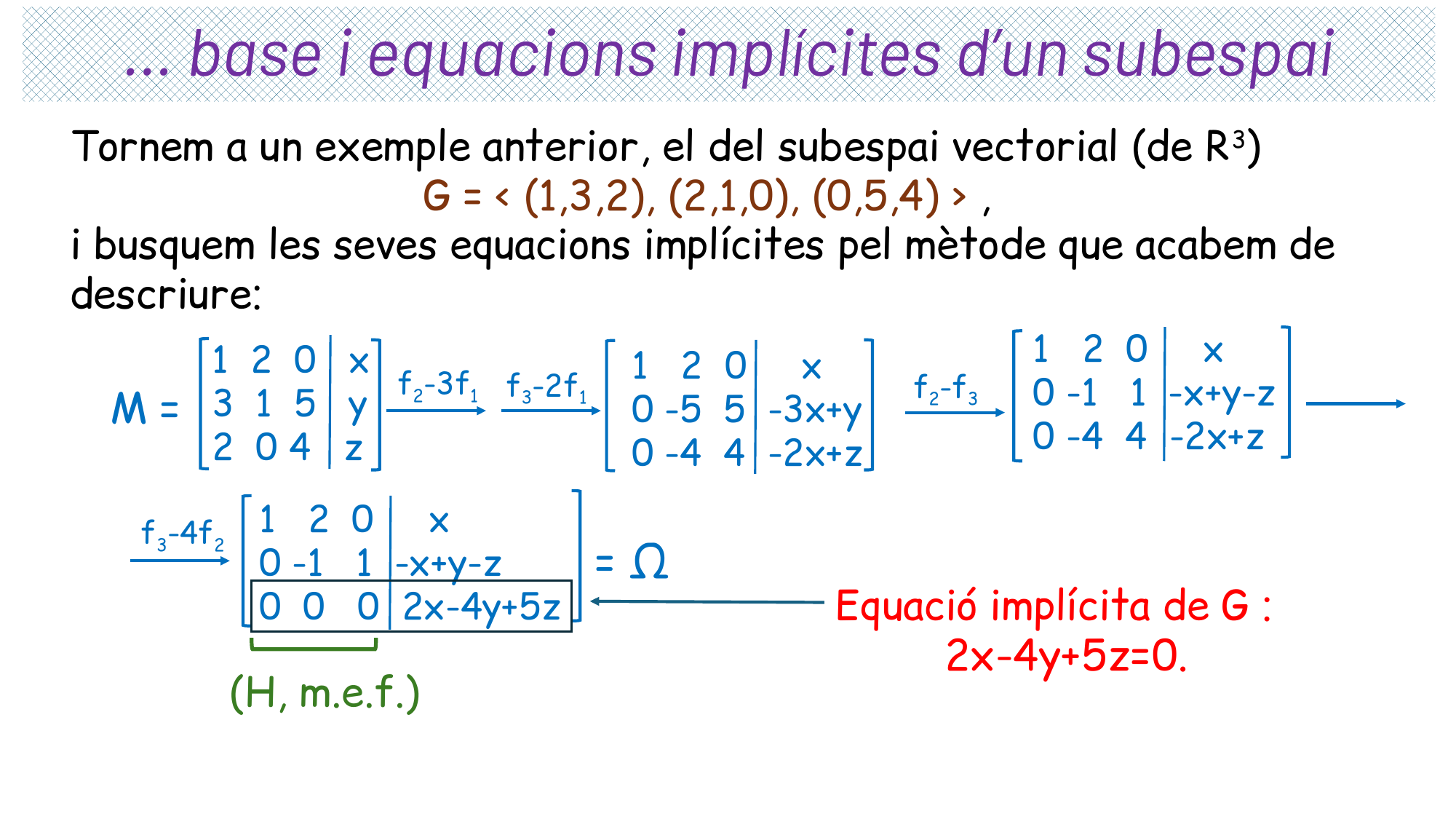

# … base i equacions implícites d’un subespai
Tornem a un exemple anterior, el del subespai vectorial (de R3)
                             G = < (1,3,2), (2,1,0), (0,5,4) > ,
i busquem les seves equacions implícites pel mètode que acabem de descriure:

  1   2  0     x
  0 -1   1  -x+y-z
  0 -4  4  -2x+z

  1  2  0   x
  3  1  5   y
  2  0 4   z

  1   2  0     x
  0 -5  5  -3x+y
  0 -4  4  -2x+z

f2-3f1
f3-2f1
f2-f3
M =
  1   2  0     x
  0 -1   1  -x+y-z
  0  0   0  2x-4y+5z

f3-4f2
= Ω
Equació implícita de G :
         2x-4y+5z=0.

(H, m.e.f.)